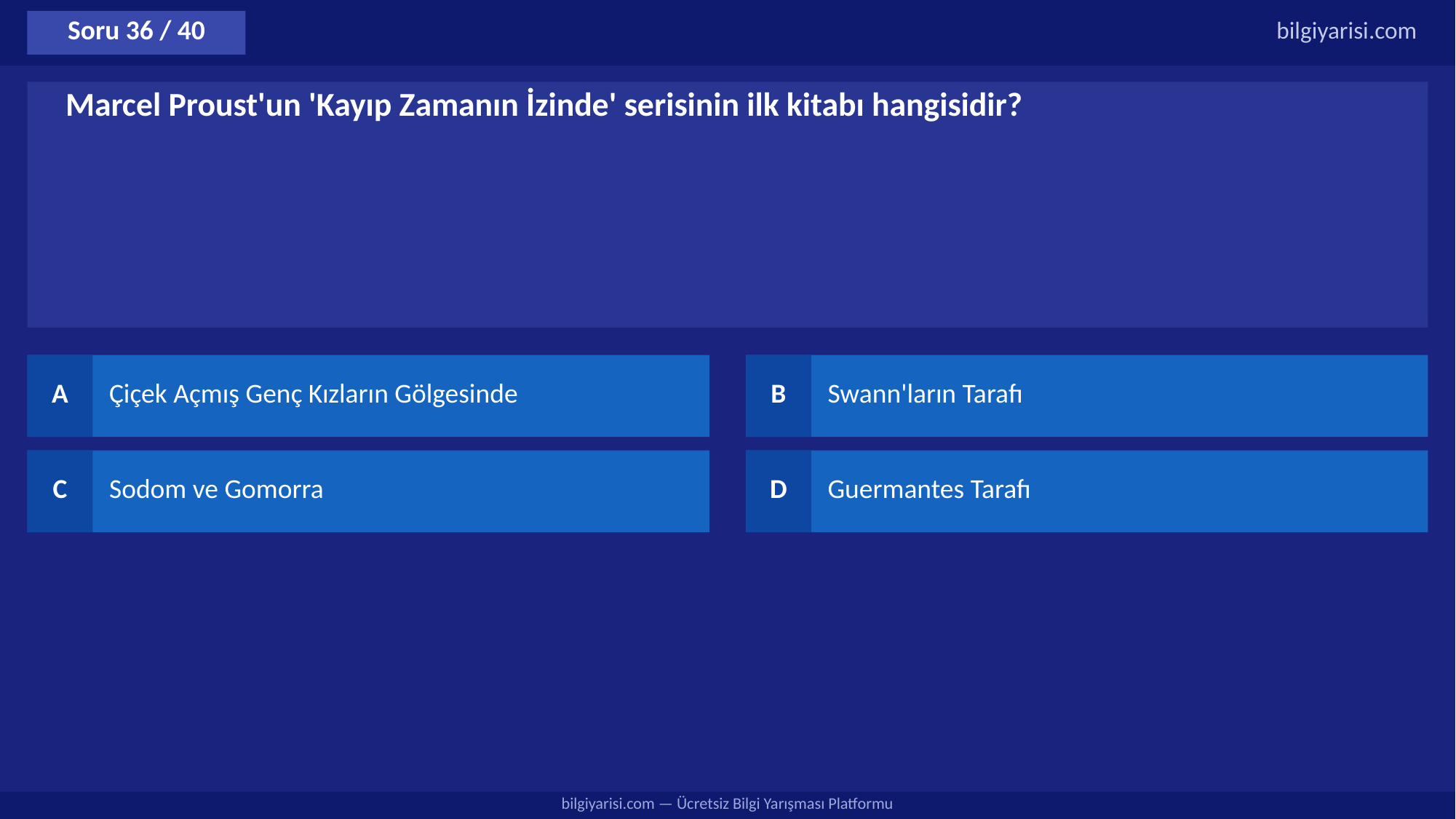

Soru 36 / 40
bilgiyarisi.com

Marcel Proust'un 'Kayıp Zamanın İzinde' serisinin ilk kitabı hangisidir?

A
Çiçek Açmış Genç Kızların Gölgesinde

B
Swann'ların Tarafı

C
Sodom ve Gomorra

D
Guermantes Tarafı
bilgiyarisi.com — Ücretsiz Bilgi Yarışması Platformu